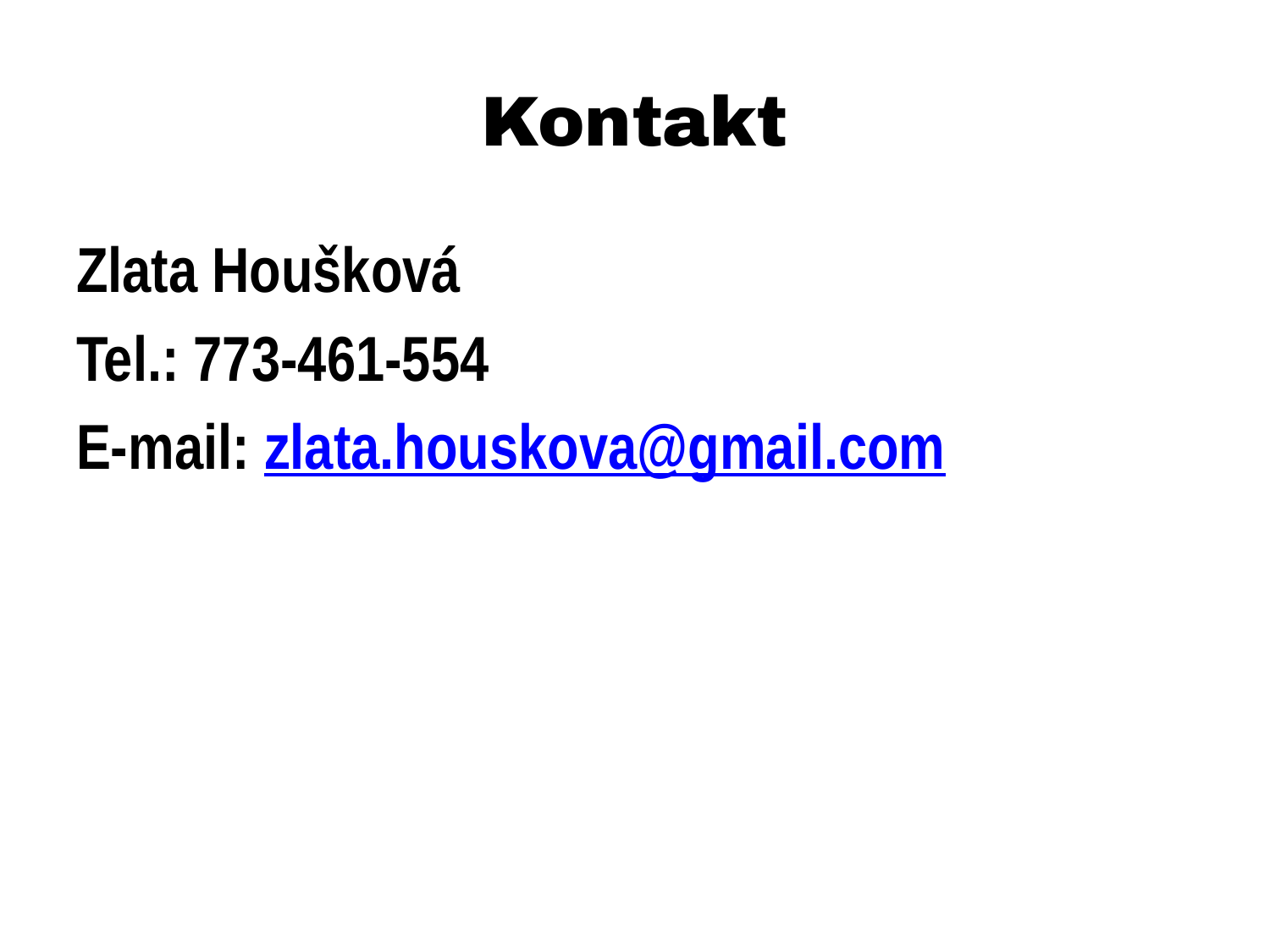

# Kontakt
Zlata Houšková
Tel.: 773-461-554
E-mail: zlata.houskova@gmail.com